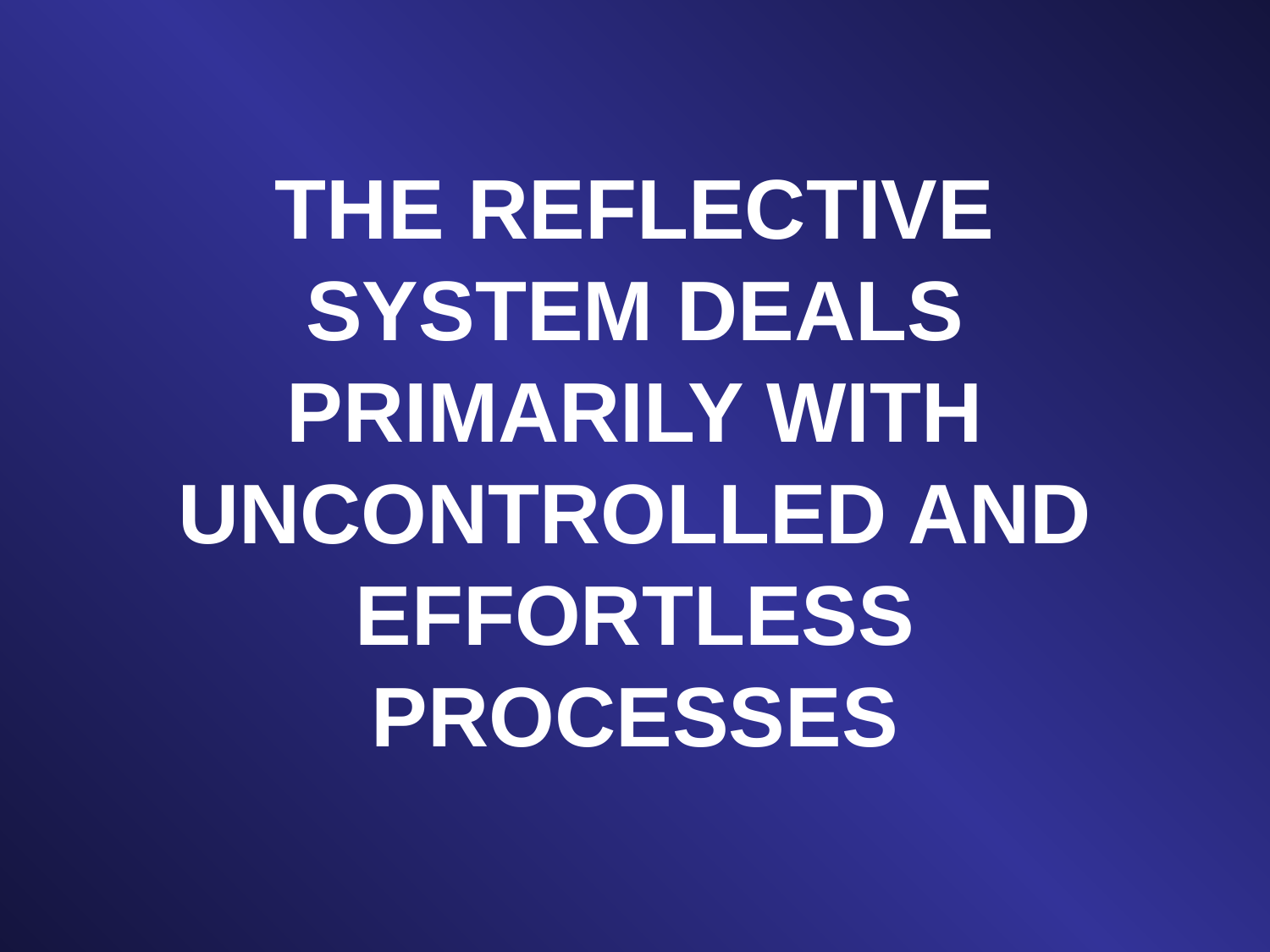

THE REFLECTIVE SYSTEM DEALS PRIMARILY WITH UNCONTROLLED AND EFFORTLESS PROCESSES